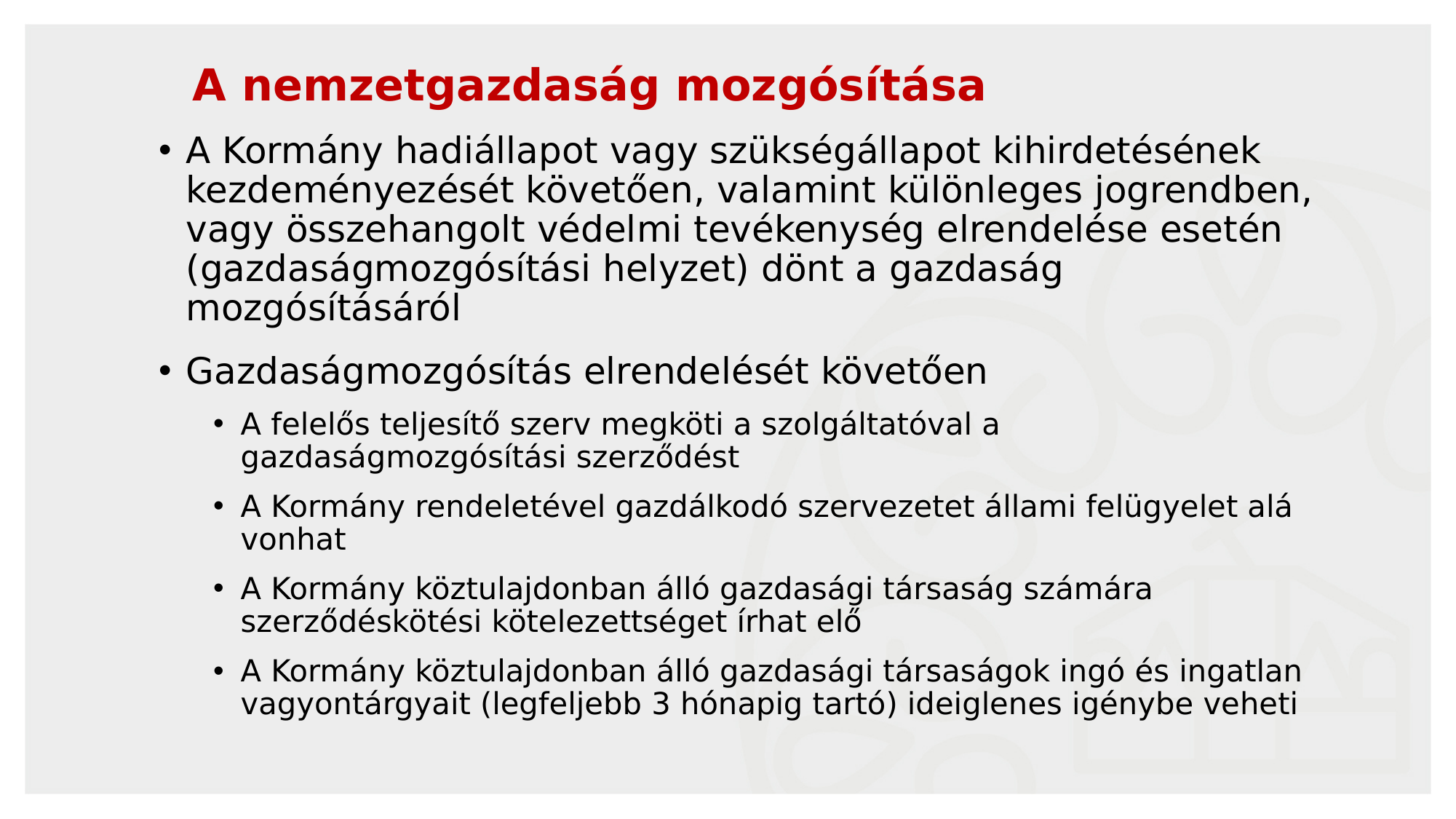

# A nemzetgazdaság mozgósítása
A Kormány hadiállapot vagy szükségállapot kihirdetésének kezdeményezését követően, valamint különleges jogrendben, vagy összehangolt védelmi tevékenység elrendelése esetén (gazdaságmozgósítási helyzet) dönt a gazdaság mozgósításáról
Gazdaságmozgósítás elrendelését követően
A felelős teljesítő szerv megköti a szolgáltatóval a gazdaságmozgósítási szerződést
A Kormány rendeletével gazdálkodó szervezetet állami felügyelet alá vonhat
A Kormány köztulajdonban álló gazdasági társaság számára szerződéskötési kötelezettséget írhat elő
A Kormány köztulajdonban álló gazdasági társaságok ingó és ingatlan vagyontárgyait (legfeljebb 3 hónapig tartó) ideiglenes igénybe veheti